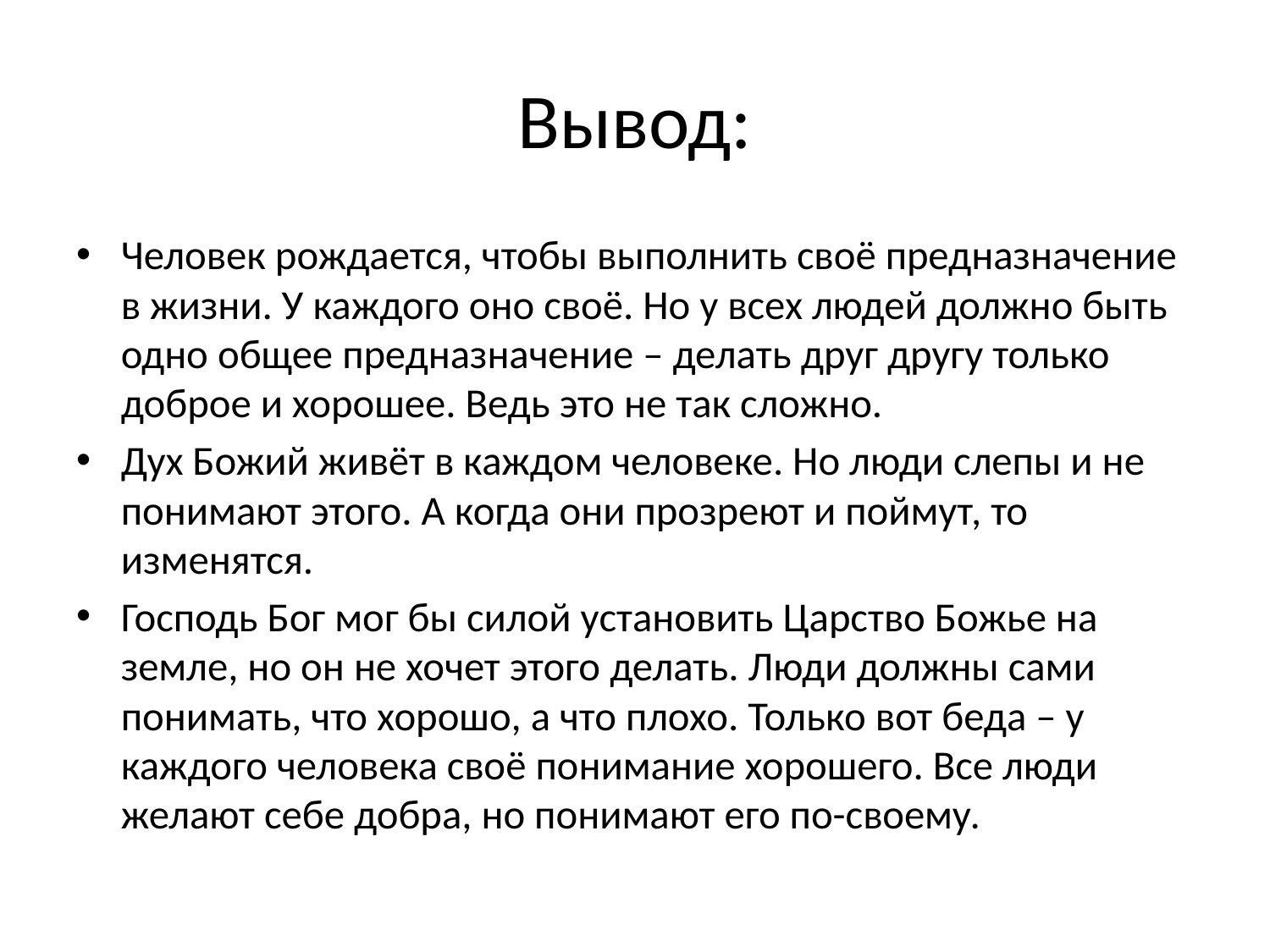

# Вывод:
Человек рождается, чтобы выполнить своё предназначение в жизни. У каждого оно своё. Но у всех людей должно быть одно общее предназначение – делать друг другу только доброе и хорошее. Ведь это не так сложно.
Дух Божий живёт в каждом человеке. Но люди слепы и не понимают этого. А когда они прозреют и поймут, то изменятся.
Господь Бог мог бы силой установить Царство Божье на земле, но он не хочет этого делать. Люди должны сами понимать, что хорошо, а что плохо. Только вот беда – у каждого человека своё понимание хорошего. Все люди желают себе добра, но понимают его по-своему.